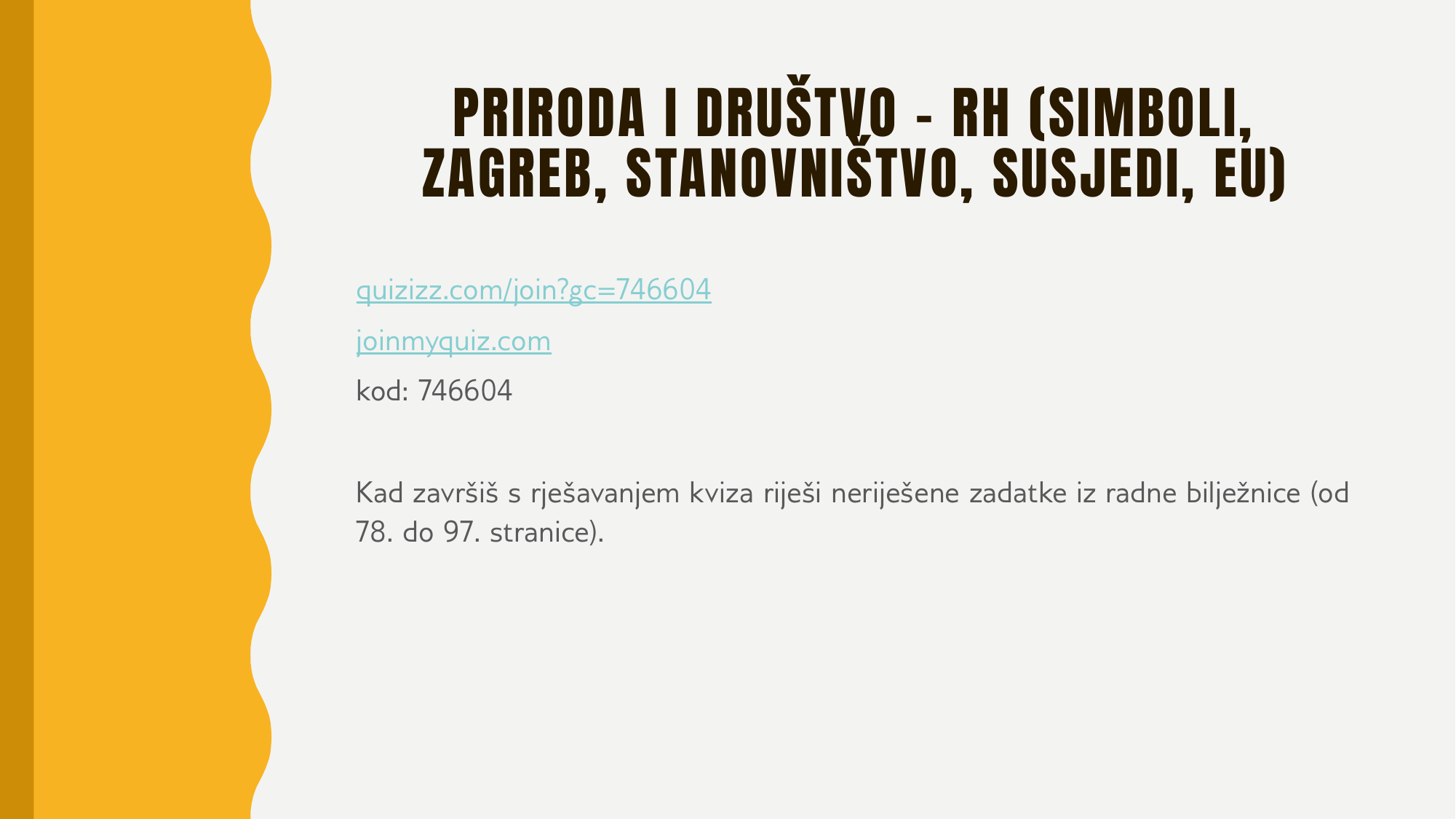

# PRIRODA I DRUŠTVO - RH (simboli, Zagreb, stanovništvo, susjedi, EU)
quizizz.com/join?gc=746604
joinmyquiz.com
kod: 746604

Kad završiš s rješavanjem kviza riješi neriješene zadatke iz radne bilježnice (od 78. do 97. stranice).